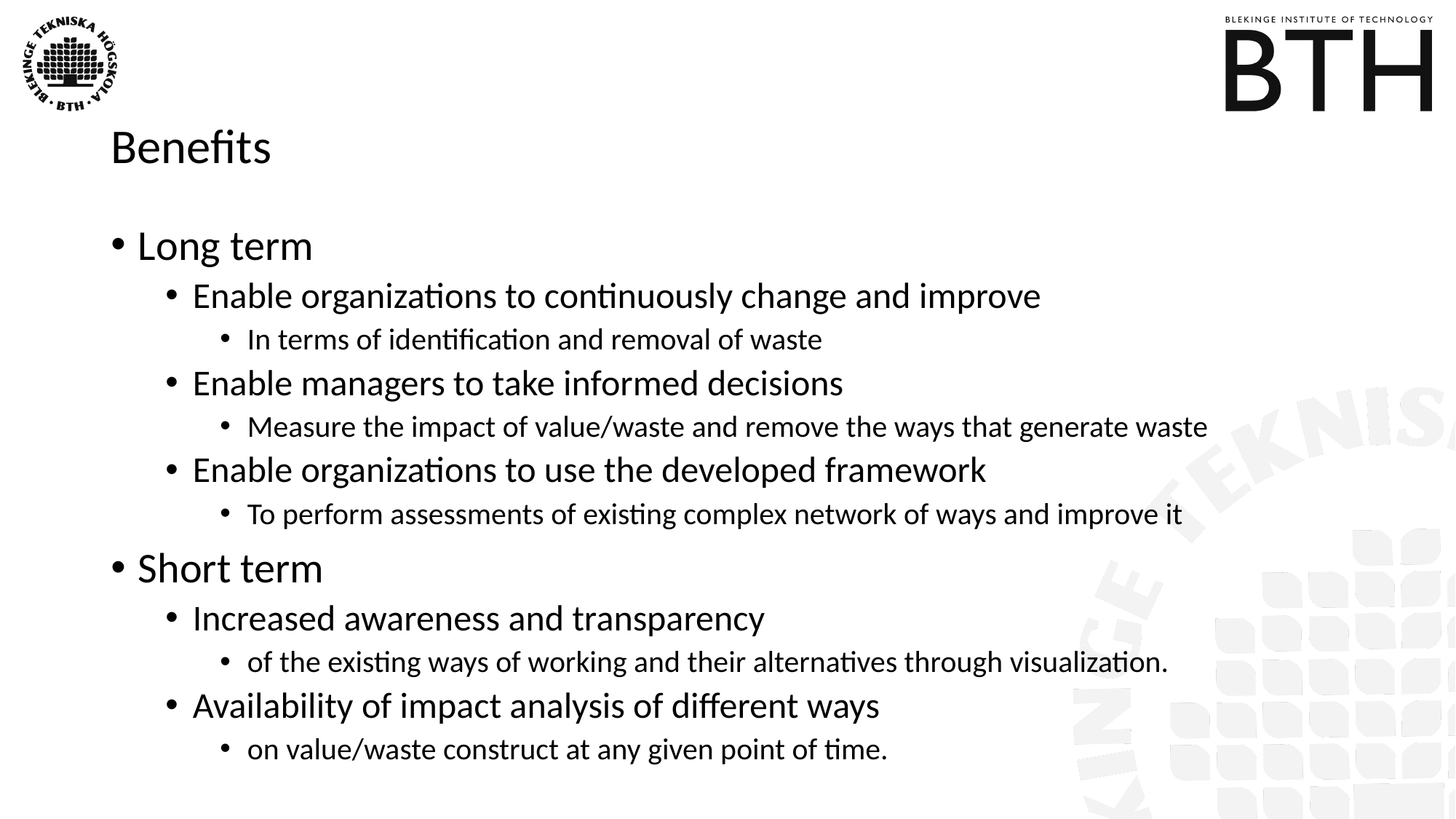

# Benefits
Long term
Enable organizations to continuously change and improve
In terms of identification and removal of waste
Enable managers to take informed decisions
Measure the impact of value/waste and remove the ways that generate waste
Enable organizations to use the developed framework
To perform assessments of existing complex network of ways and improve it
Short term
Increased awareness and transparency
of the existing ways of working and their alternatives through visualization.
Availability of impact analysis of different ways
on value/waste construct at any given point of time.